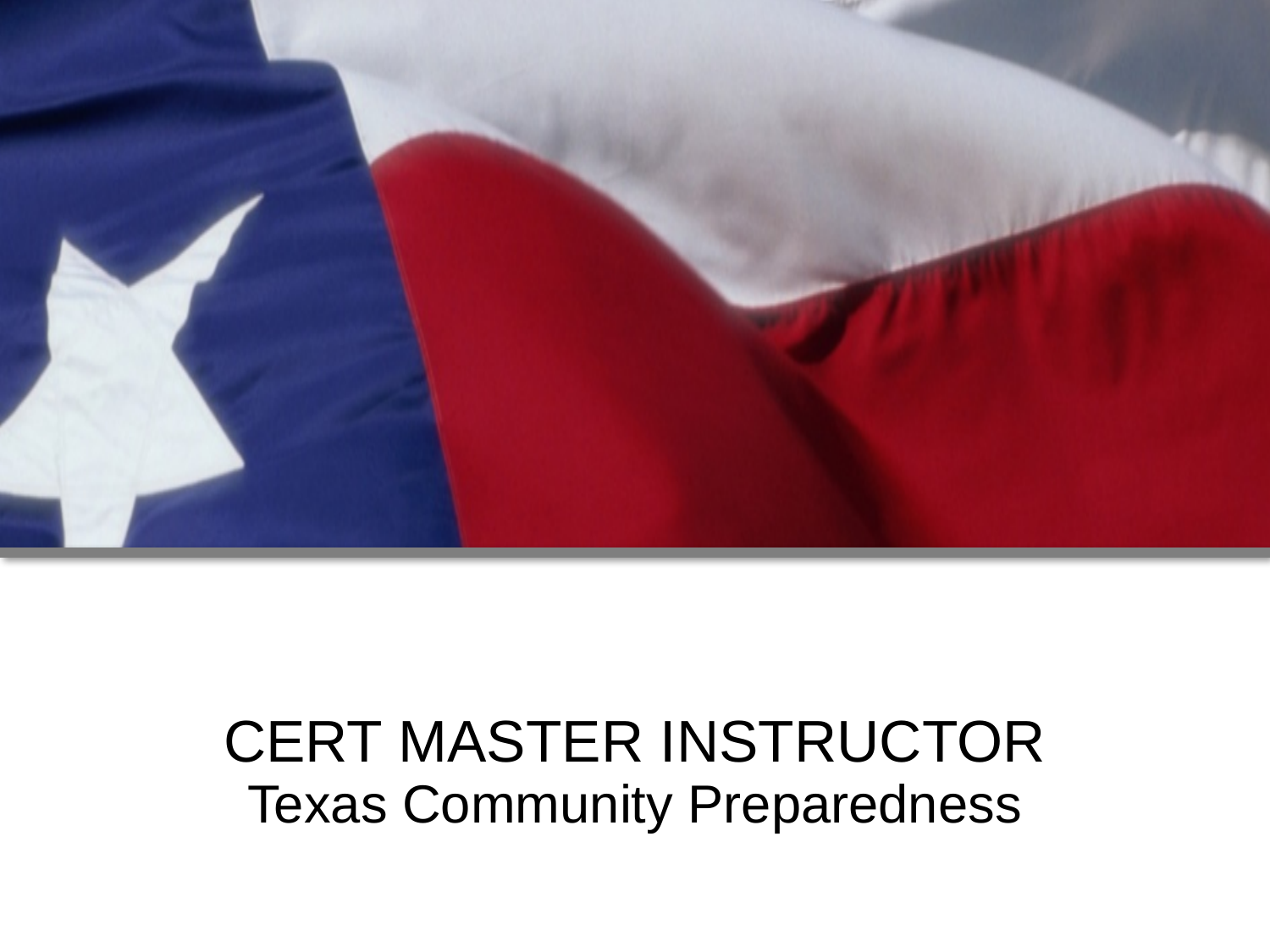

# CERT MASTER INSTRUCTOR Texas Community Preparedness